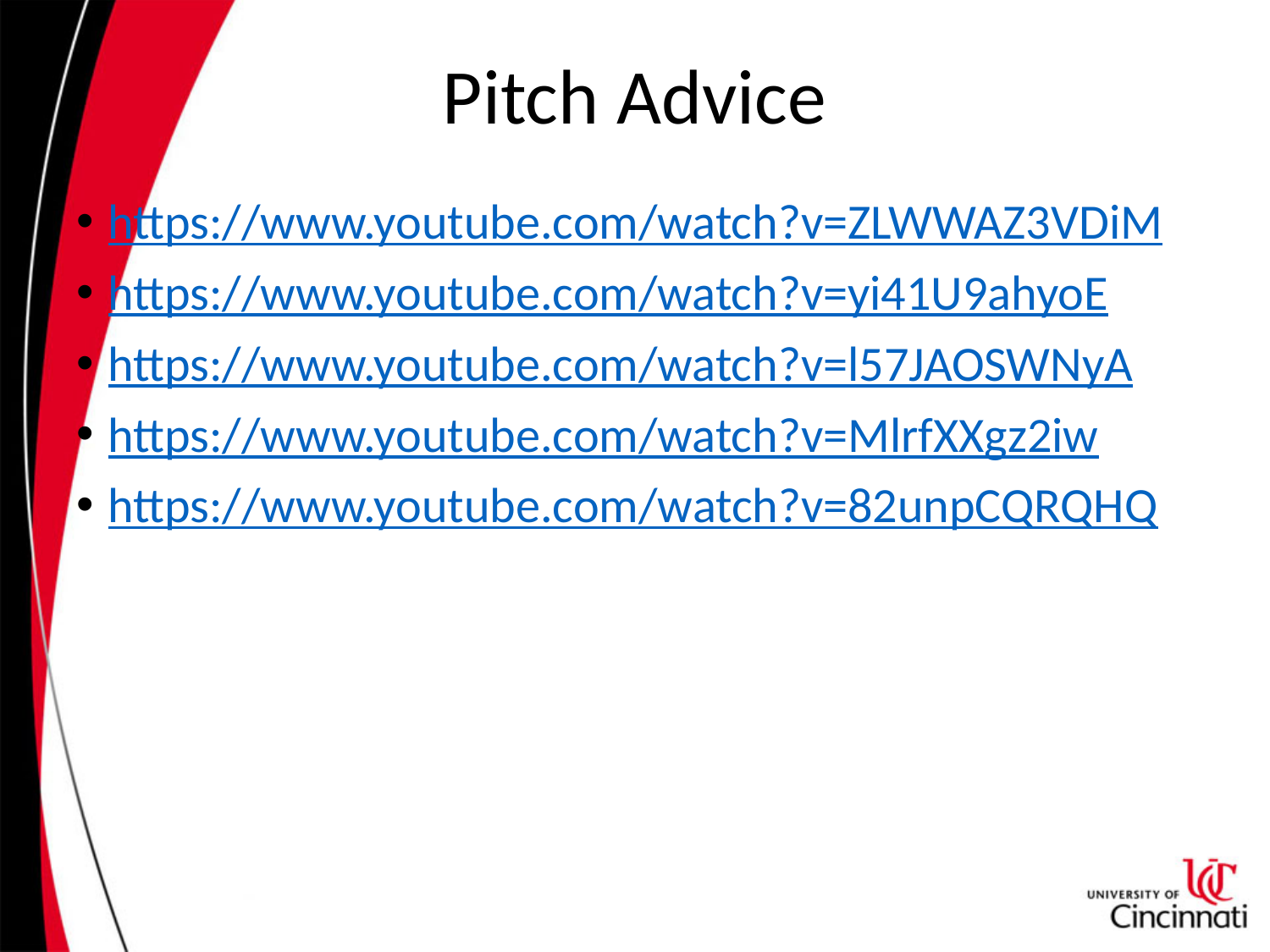

# Pitch Advice
https://www.youtube.com/watch?v=ZLWWAZ3VDiM
https://www.youtube.com/watch?v=yi41U9ahyoE
https://www.youtube.com/watch?v=l57JAOSWNyA
https://www.youtube.com/watch?v=MlrfXXgz2iw
https://www.youtube.com/watch?v=82unpCQRQHQ